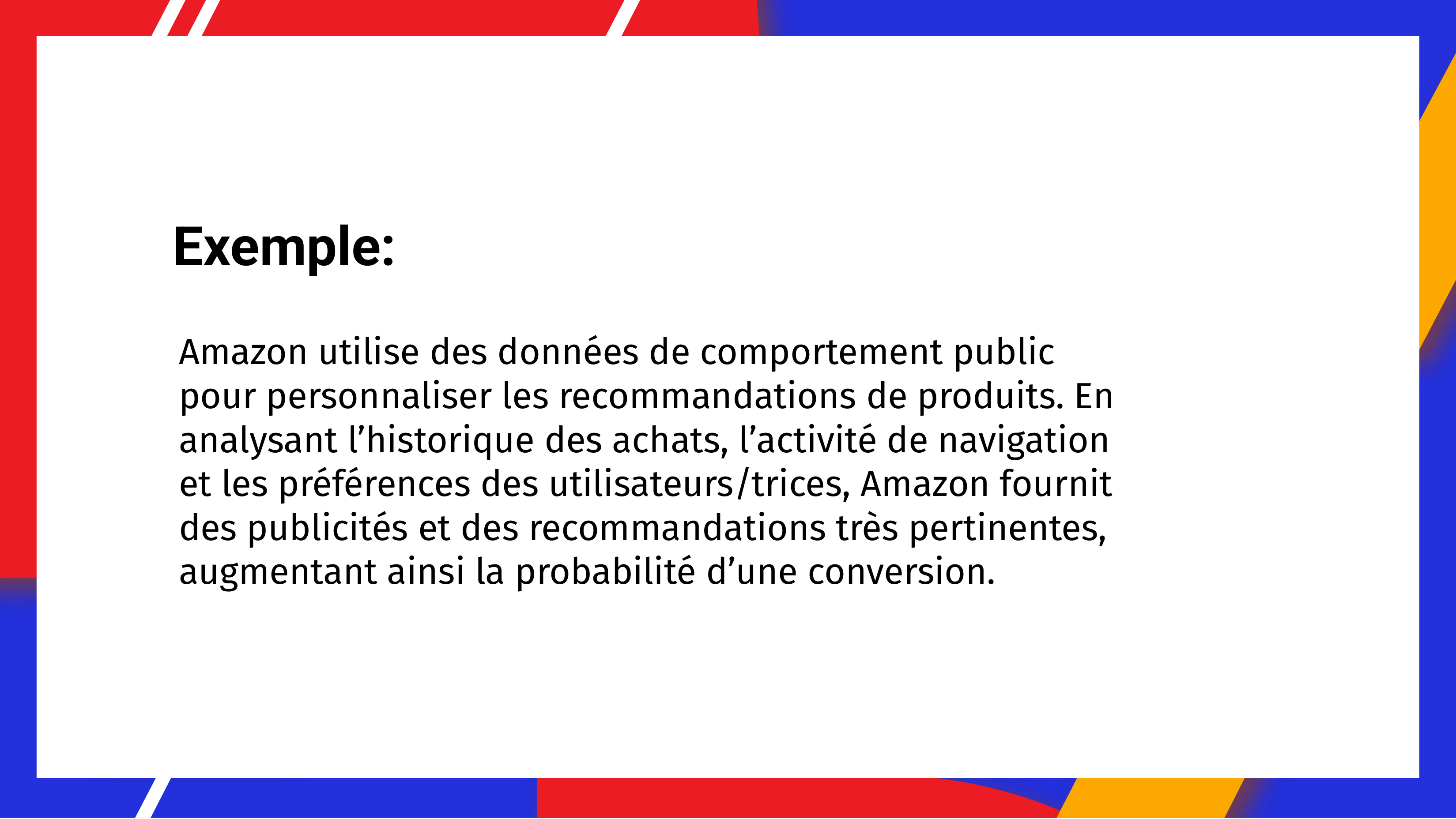

# Exemple:
Amazon utilise des données de comportement public pour personnaliser les recommandations de produits. En analysant l’historique des achats, l’activité de navigation et les préférences des utilisateurs/trices, Amazon fournit des publicités et des recommandations très pertinentes, augmentant ainsi la probabilité d’une conversion.